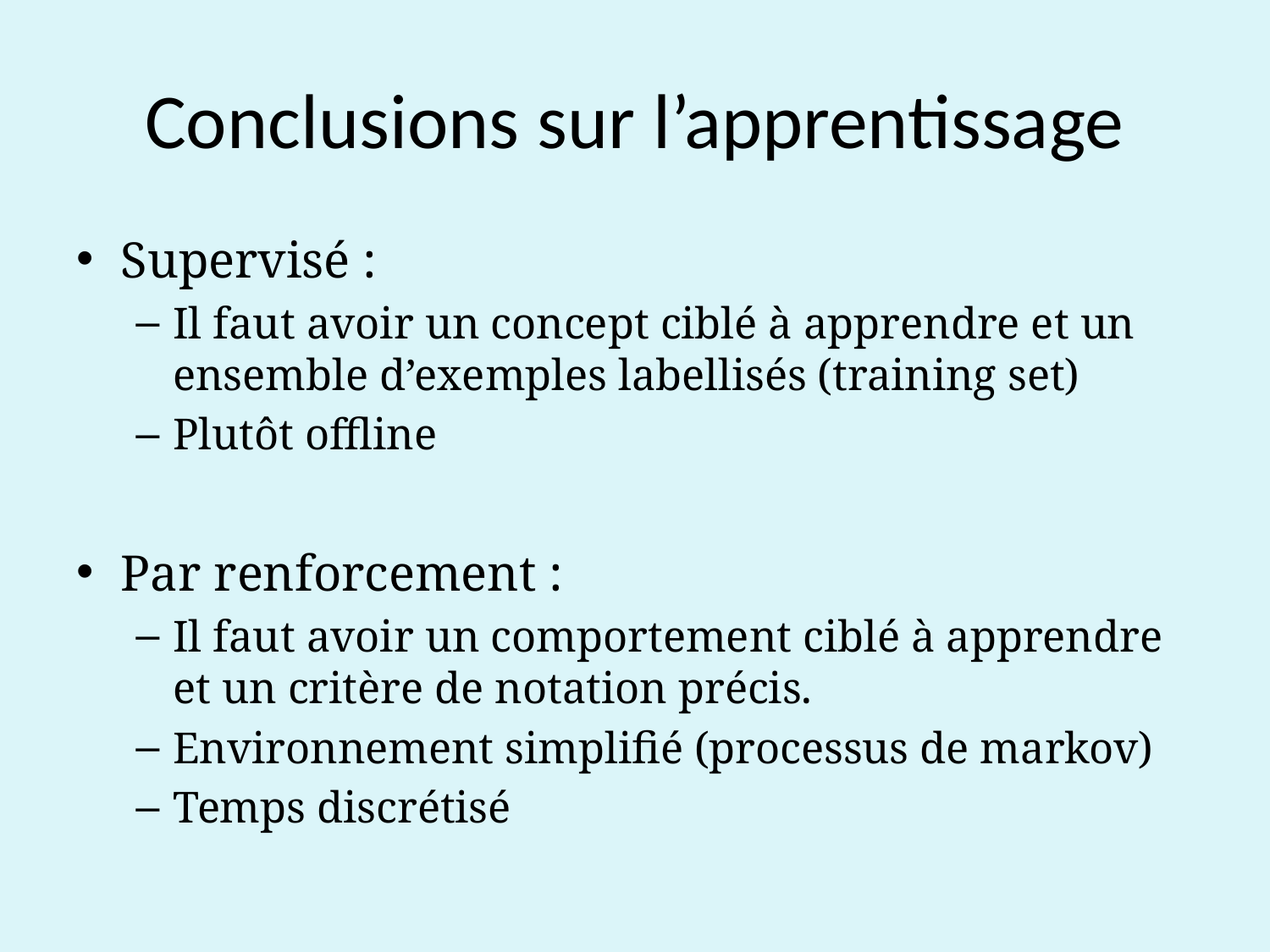

# Conclusions sur l’apprentissage
Supervisé :
Il faut avoir un concept ciblé à apprendre et un ensemble d’exemples labellisés (training set)
Plutôt offline

Par renforcement :
Il faut avoir un comportement ciblé à apprendre et un critère de notation précis.
Environnement simplifié (processus de markov)
Temps discrétisé